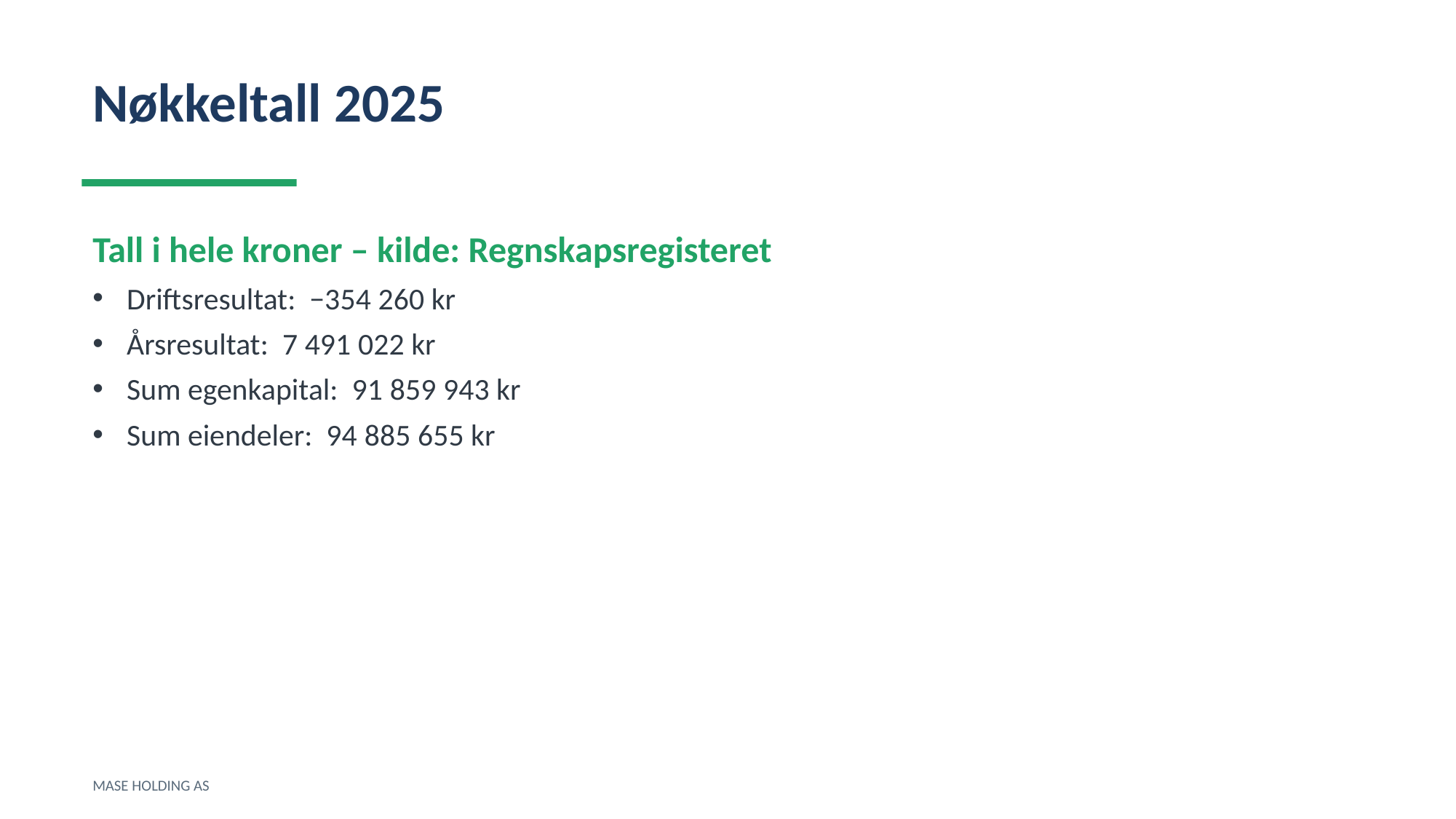

Nøkkeltall 2025

Tall i hele kroner – kilde: Regnskapsregisteret
Driftsresultat:  −354 260 kr
Årsresultat:  7 491 022 kr
Sum egenkapital:  91 859 943 kr
Sum eiendeler:  94 885 655 kr
MASE HOLDING AS